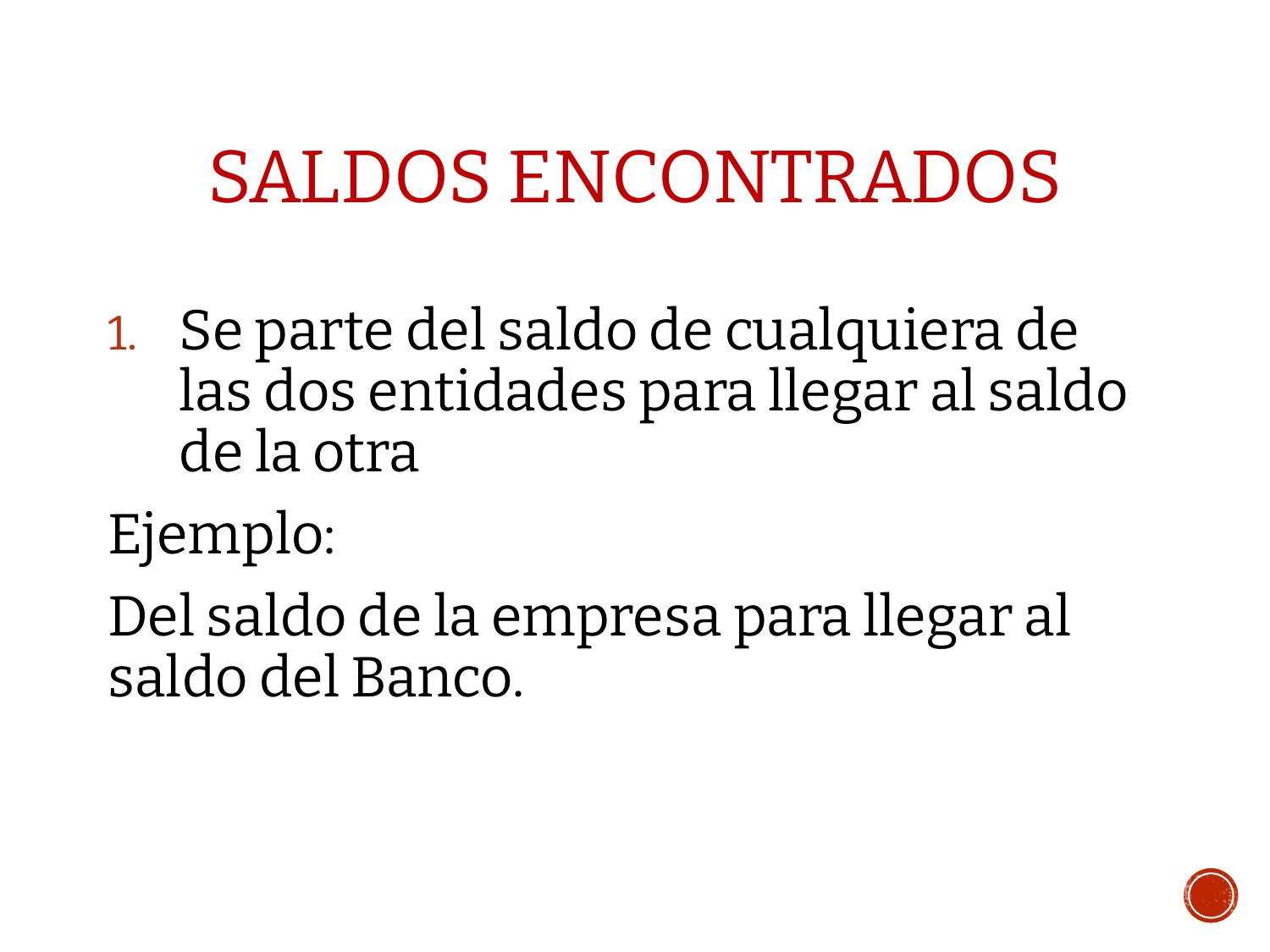

# Saldos encontrados
Se parte del saldo de cualquiera de las dos entidades para llegar al saldo de la otra
Ejemplo:
Del saldo de la empresa para llegar al saldo del Banco.